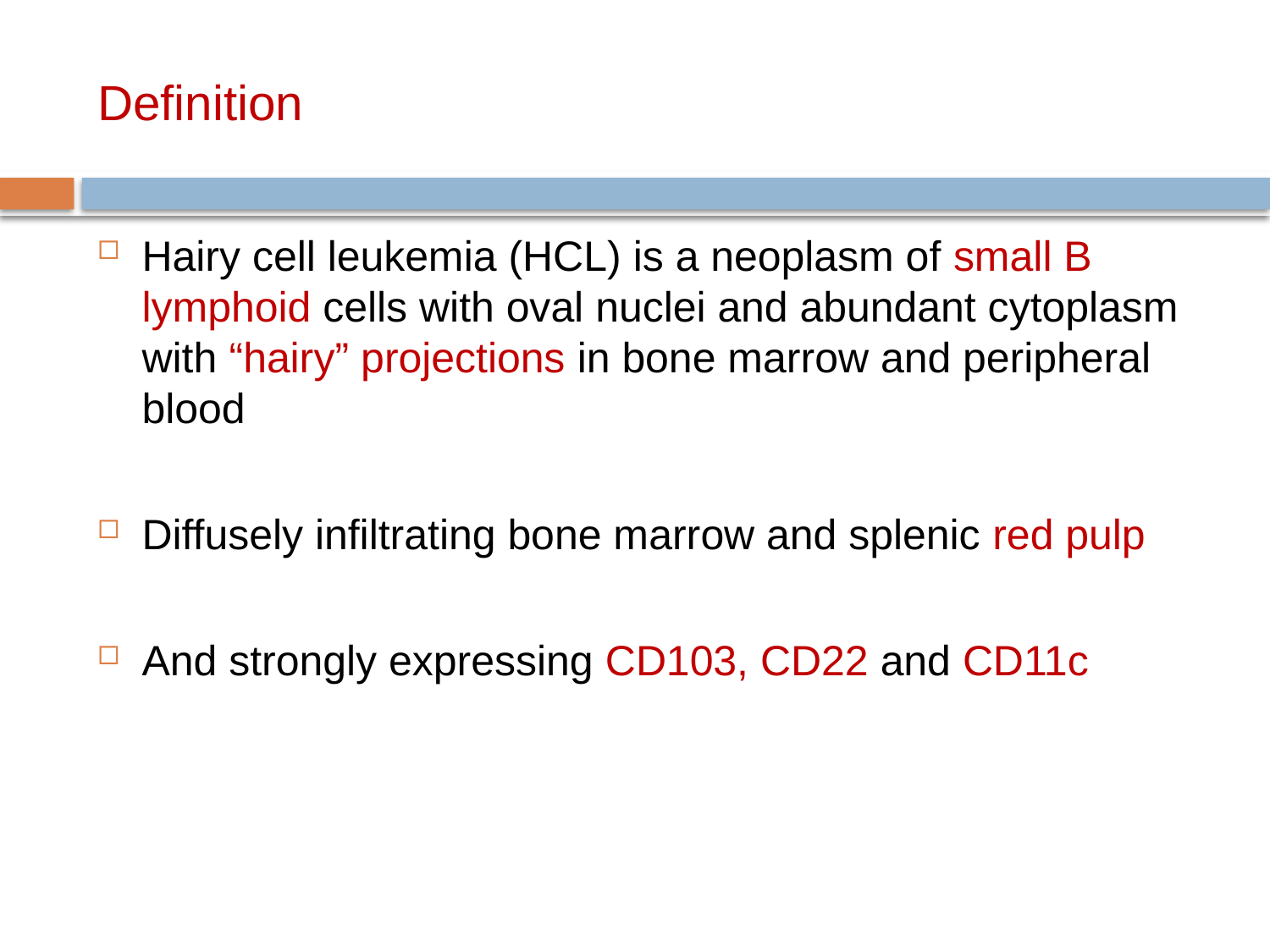

# Definition
Hairy cell leukemia (HCL) is a neoplasm of small B lymphoid cells with oval nuclei and abundant cytoplasm with “hairy” projections in bone marrow and peripheral blood

Diffusely infiltrating bone marrow and splenic red pulp

And strongly expressing CD103, CD22 and CD11c